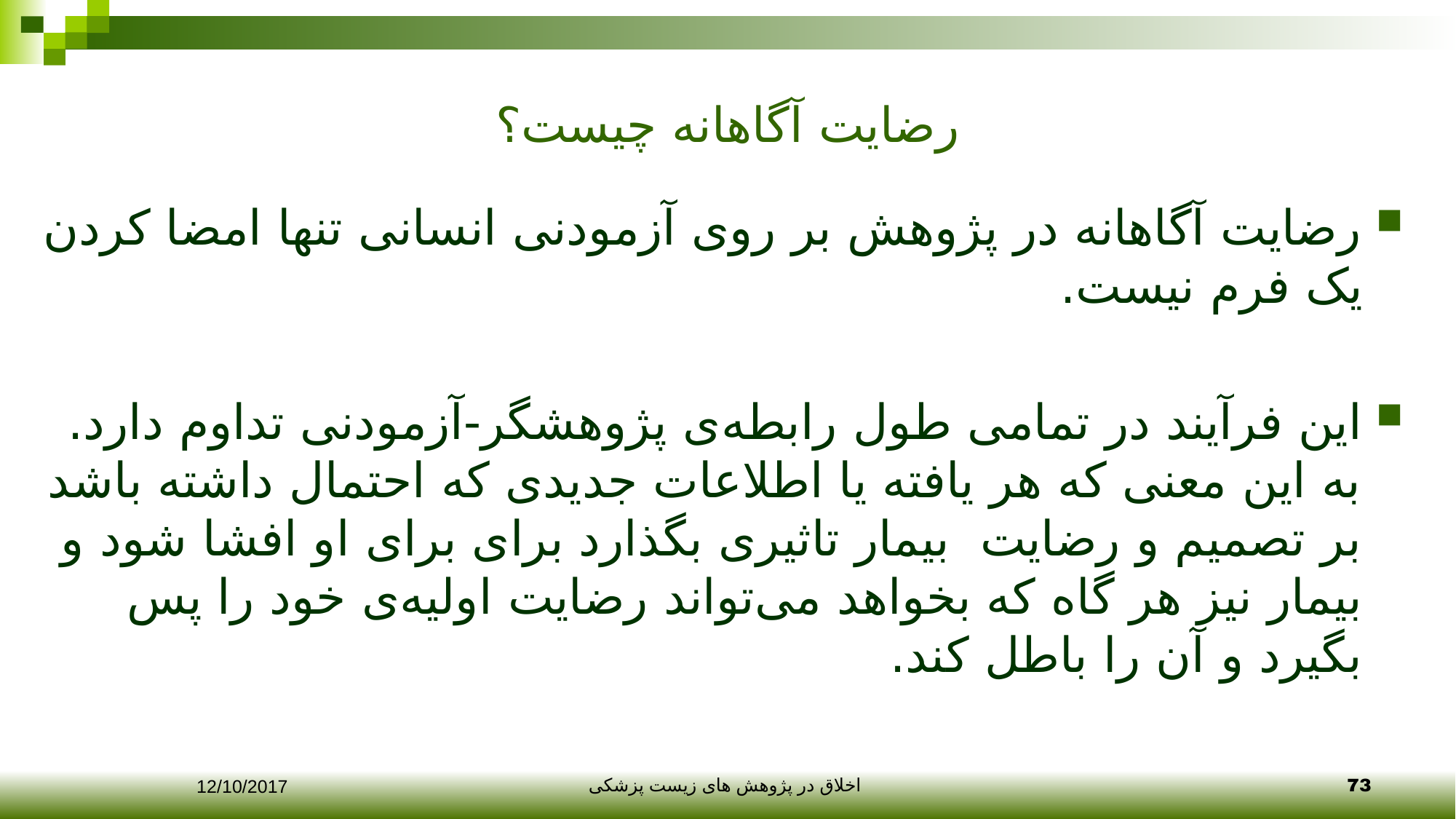

# رضایت آگاهانه چیست؟
رضایت آگاهانه در پژوهش بر روی آزمودنی انسانی تنها امضا کردن یک فرم نیست.

این فرآیند در تمامی طول رابطه‌ی پژوهشگر-آزمودنی تداوم دارد. به این معنی که هر یافته یا اطلاعات جدیدی که احتمال داشته باشد بر تصمیم و رضایت  بیمار تاثیری بگذارد برای برای او افشا شود و بیمار نیز هر گاه که بخواهد می‌تواند رضایت اولیه‌ی خود را پس بگیرد و آن را باطل کند.

73
12/10/2017
اخلاق در پژوهش های زیست پزشکی